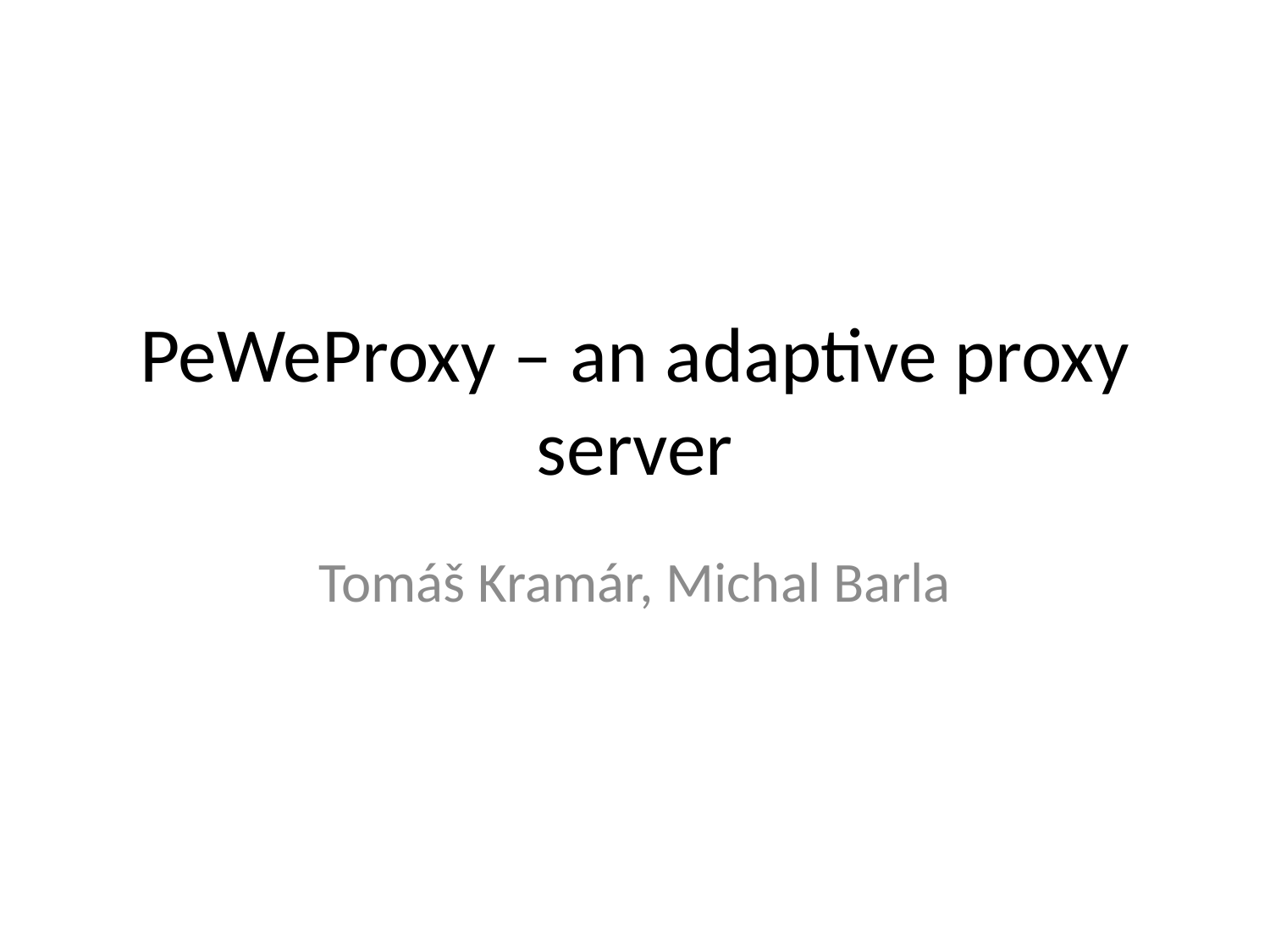

# PeWeProxy – an adaptive proxy server
Tomáš Kramár, Michal Barla